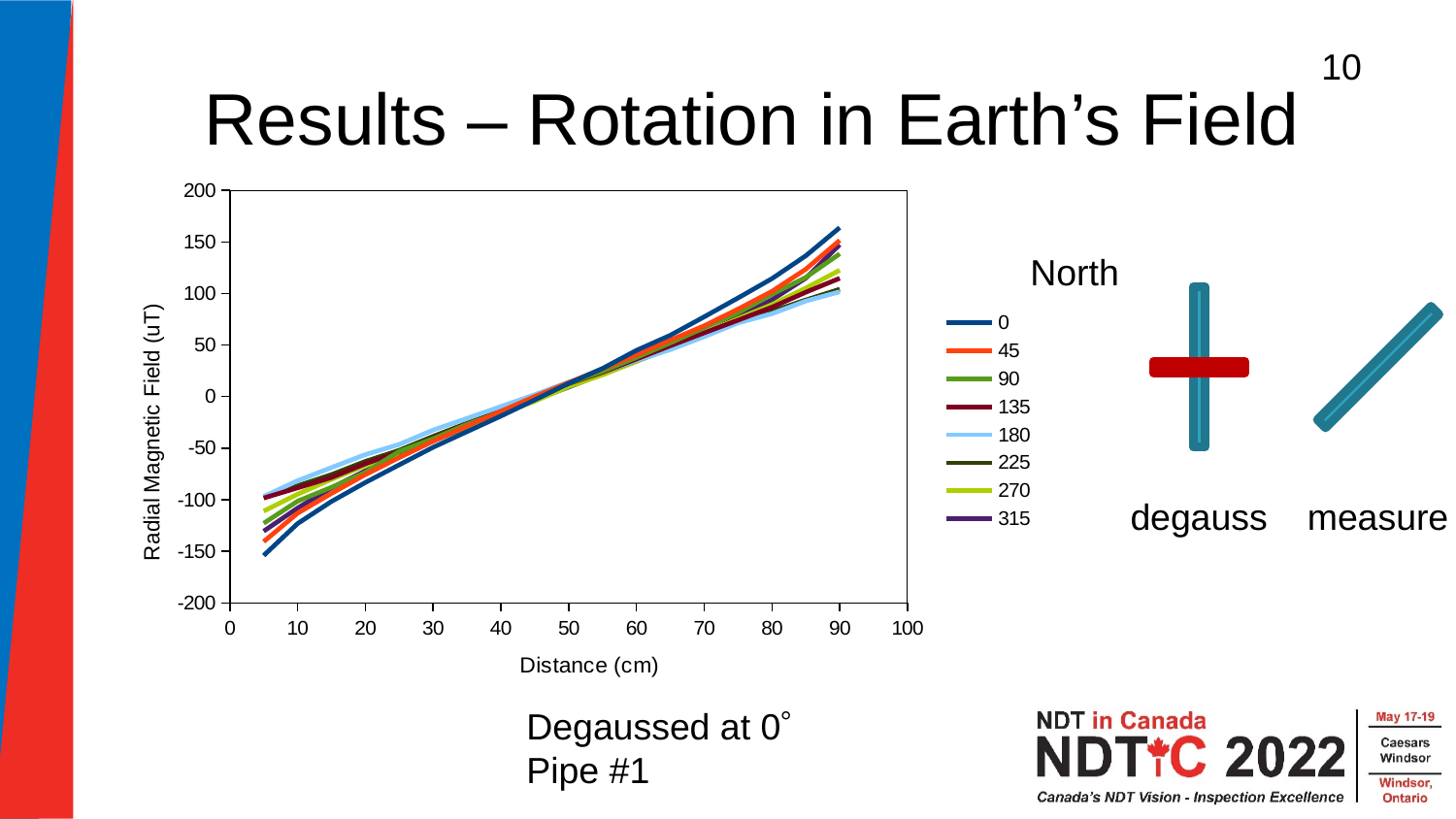

10
Results – Rotation in Earth’s Field

### Chart

| Category |  |  |  |  |  |  |  |  |
|---|---|---|---|---|---|---|---|---|
North

measure
degauss
Degaussed at 0°
Pipe #1